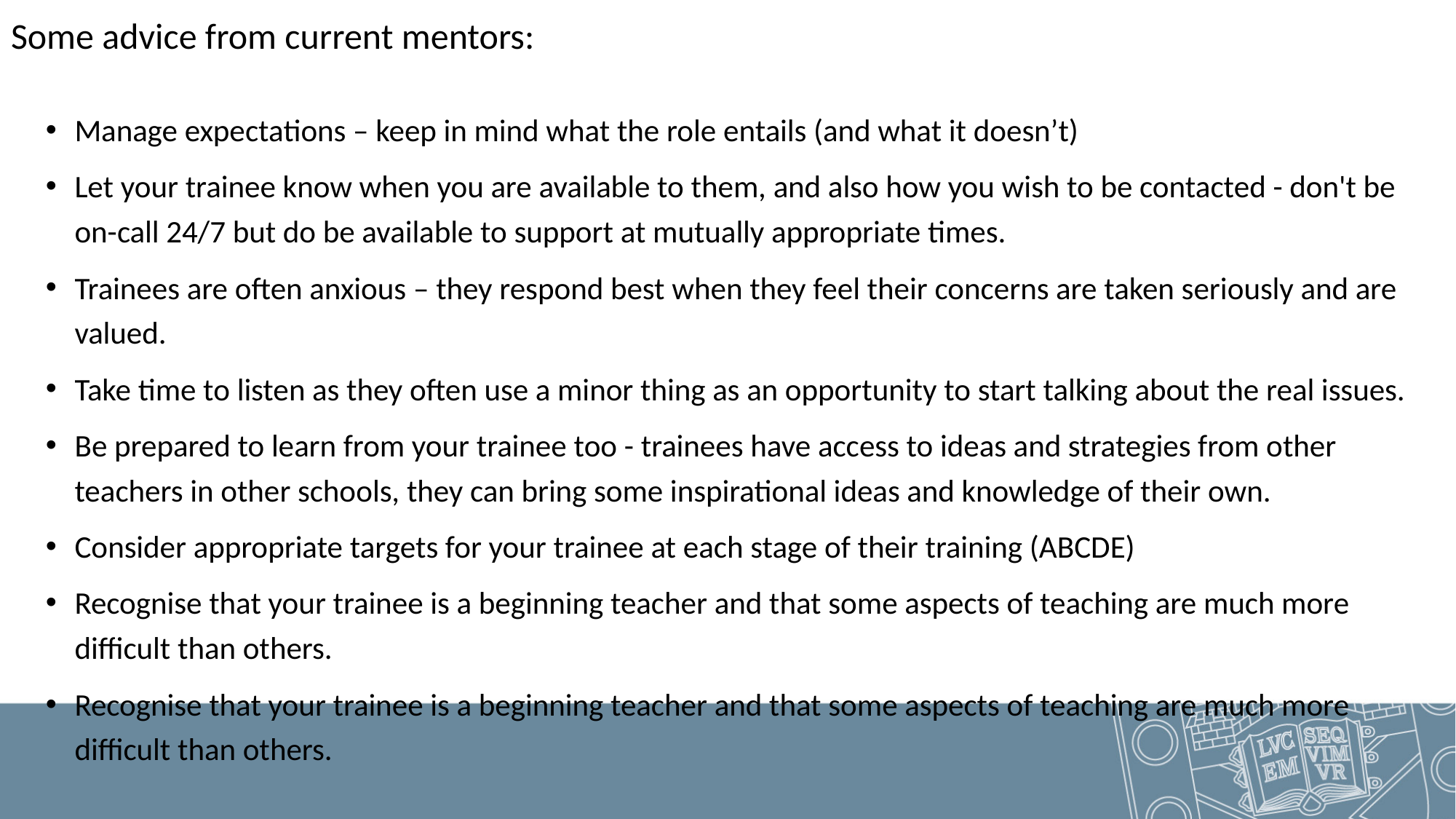

# Some advice from current mentors:
Manage expectations – keep in mind what the role entails (and what it doesn’t)
Let your trainee know when you are available to them, and also how you wish to be contacted - don't be on-call 24/7 but do be available to support at mutually appropriate times.
Trainees are often anxious – they respond best when they feel their concerns are taken seriously and are valued.
Take time to listen as they often use a minor thing as an opportunity to start talking about the real issues.
Be prepared to learn from your trainee too - trainees have access to ideas and strategies from other teachers in other schools, they can bring some inspirational ideas and knowledge of their own.
Consider appropriate targets for your trainee at each stage of their training (ABCDE)
Recognise that your trainee is a beginning teacher and that some aspects of teaching are much more difficult than others.
Recognise that your trainee is a beginning teacher and that some aspects of teaching are much more difficult than others.